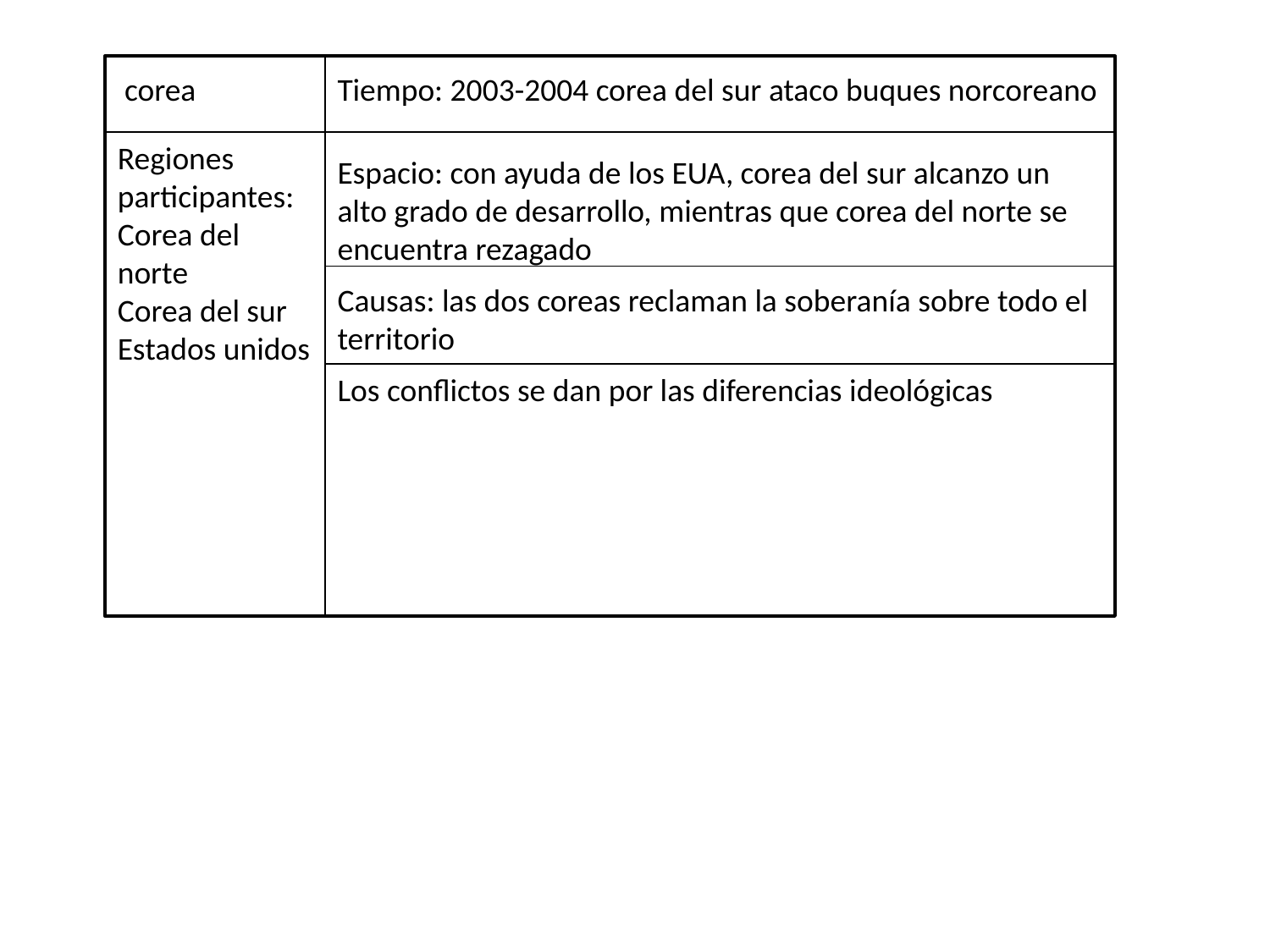

corea
Tiempo: 2003-2004 corea del sur ataco buques norcoreano
Regiones participantes:
Corea del norte
Corea del sur
Estados unidos
Espacio: con ayuda de los EUA, corea del sur alcanzo un alto grado de desarrollo, mientras que corea del norte se encuentra rezagado
Causas: las dos coreas reclaman la soberanía sobre todo el territorio
Los conflictos se dan por las diferencias ideológicas